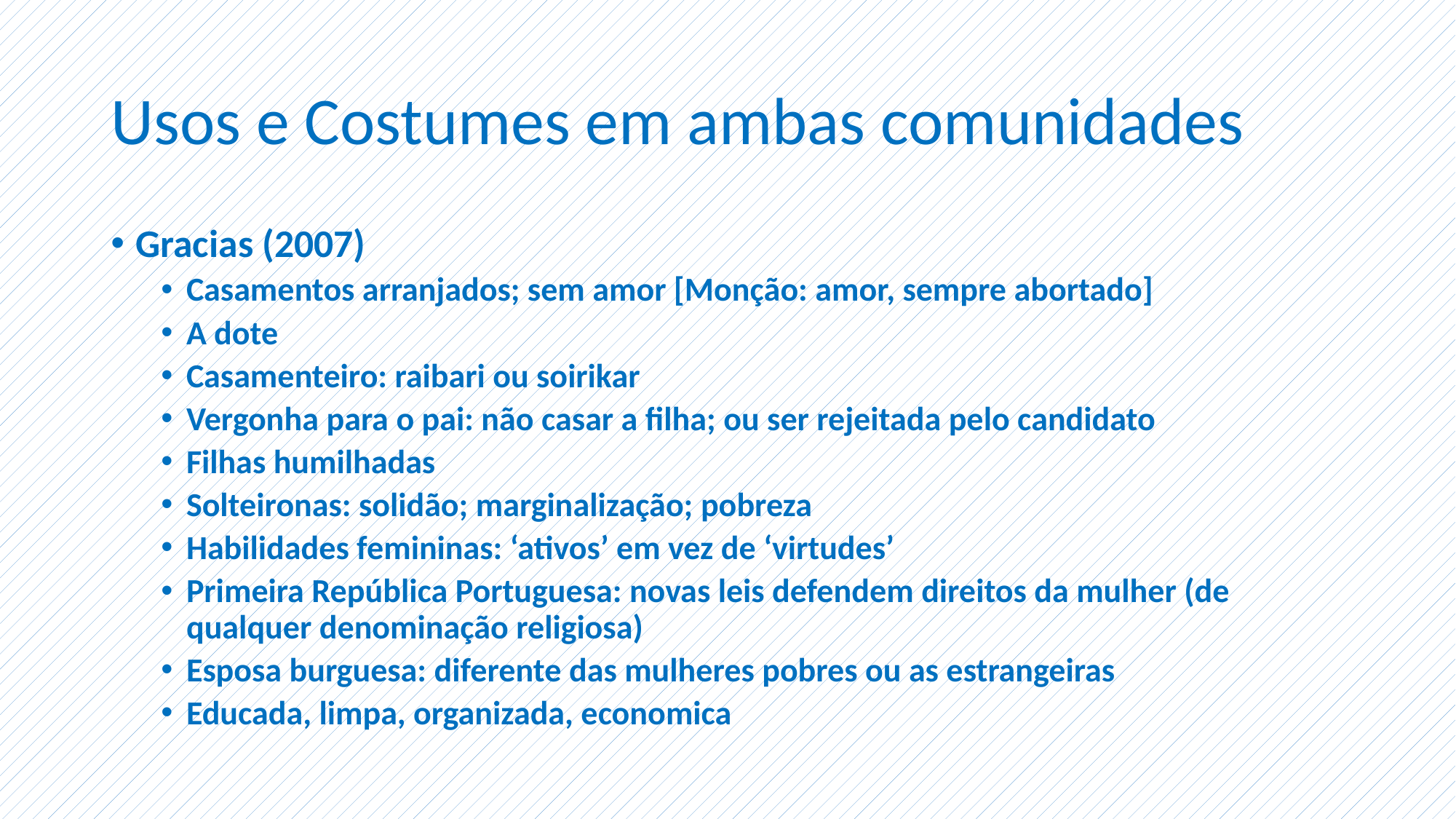

# Usos e Costumes em ambas comunidades
Gracias (2007)
Casamentos arranjados; sem amor [Monção: amor, sempre abortado]
A dote
Casamenteiro: raibari ou soirikar
Vergonha para o pai: não casar a filha; ou ser rejeitada pelo candidato
Filhas humilhadas
Solteironas: solidão; marginalização; pobreza
Habilidades femininas: ‘ativos’ em vez de ‘virtudes’
Primeira República Portuguesa: novas leis defendem direitos da mulher (de qualquer denominação religiosa)
Esposa burguesa: diferente das mulheres pobres ou as estrangeiras
Educada, limpa, organizada, economica